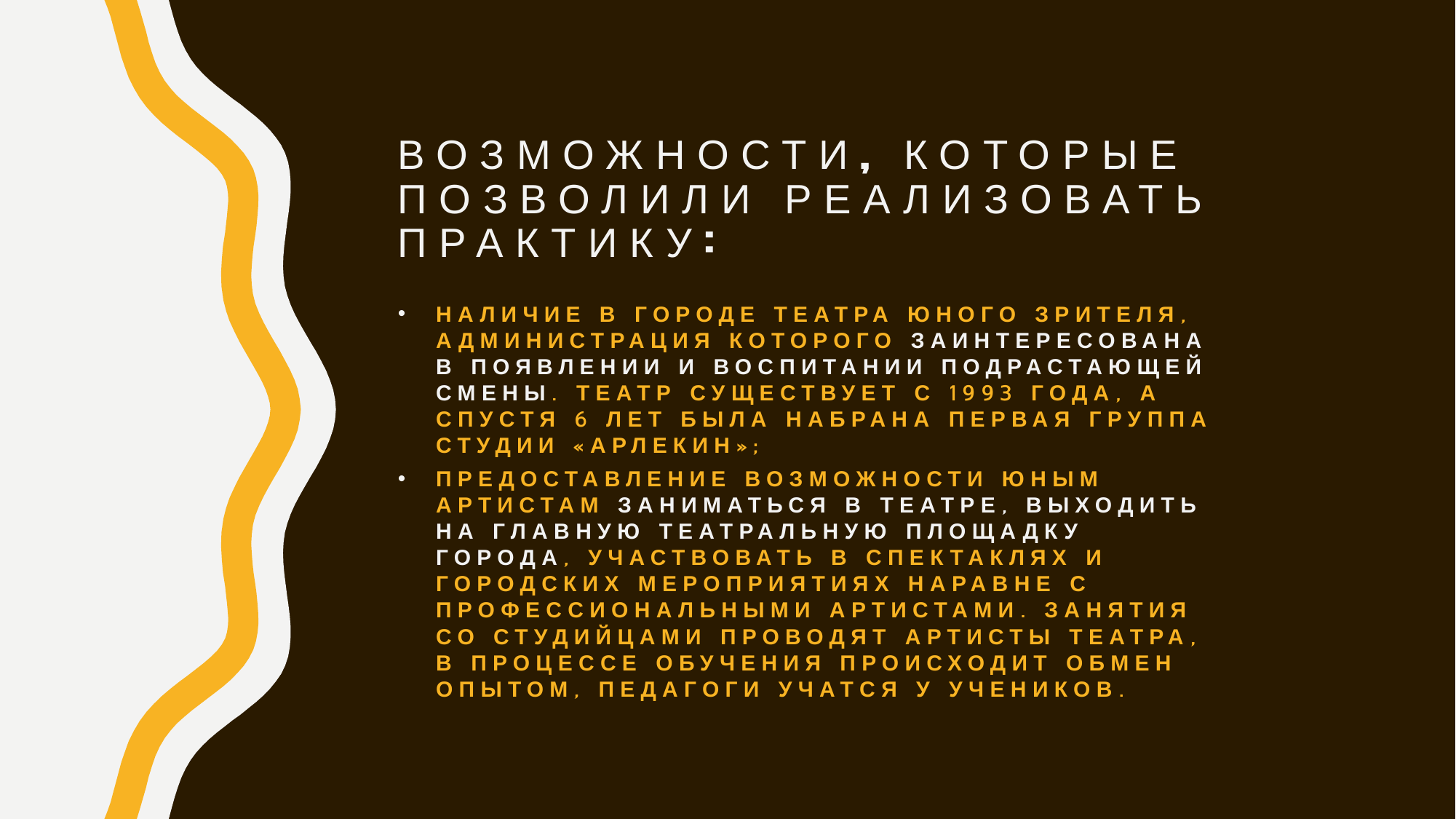

# Возможности, которые позволили реализовать практику:
Наличие в городе театра юного зрителя, администрация которого заинтересована в появлении и воспитании подрастающей смены. Театр существует с 1993 года, а спустя 6 лет была набрана первая группа студии «Арлекин»;
Предоставление возможности юным артистам заниматься в театре, выходить на главную театральную площадку города, участвовать в спектаклях и городских мероприятиях наравне с профессиональными артистами. Занятия со студийцами проводят артисты театра, в процессе обучения происходит обмен опытом, педагоги учатся у учеников.